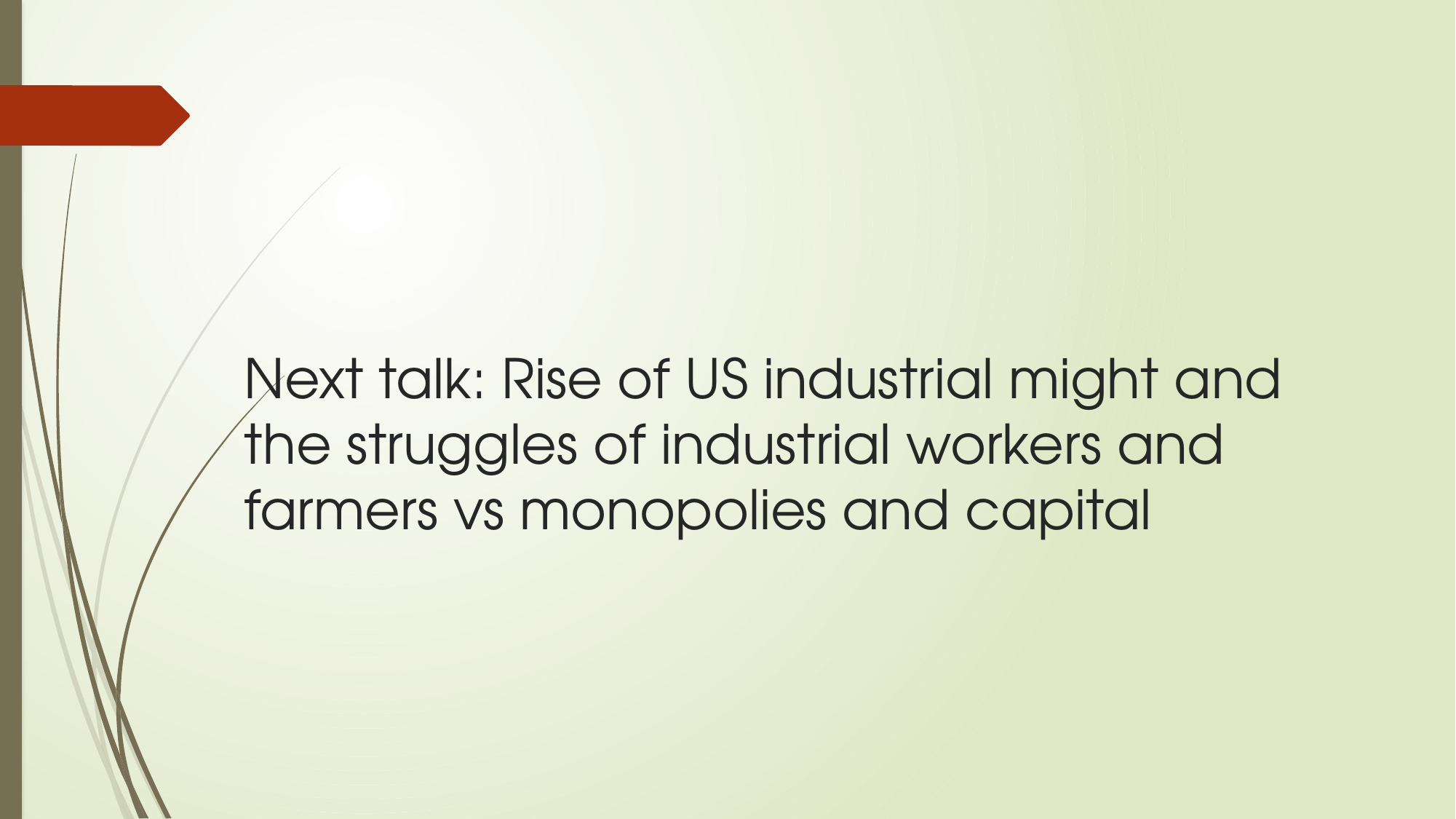

# Next talk: Rise of US industrial might and the struggles of industrial workers and farmers vs monopolies and capital